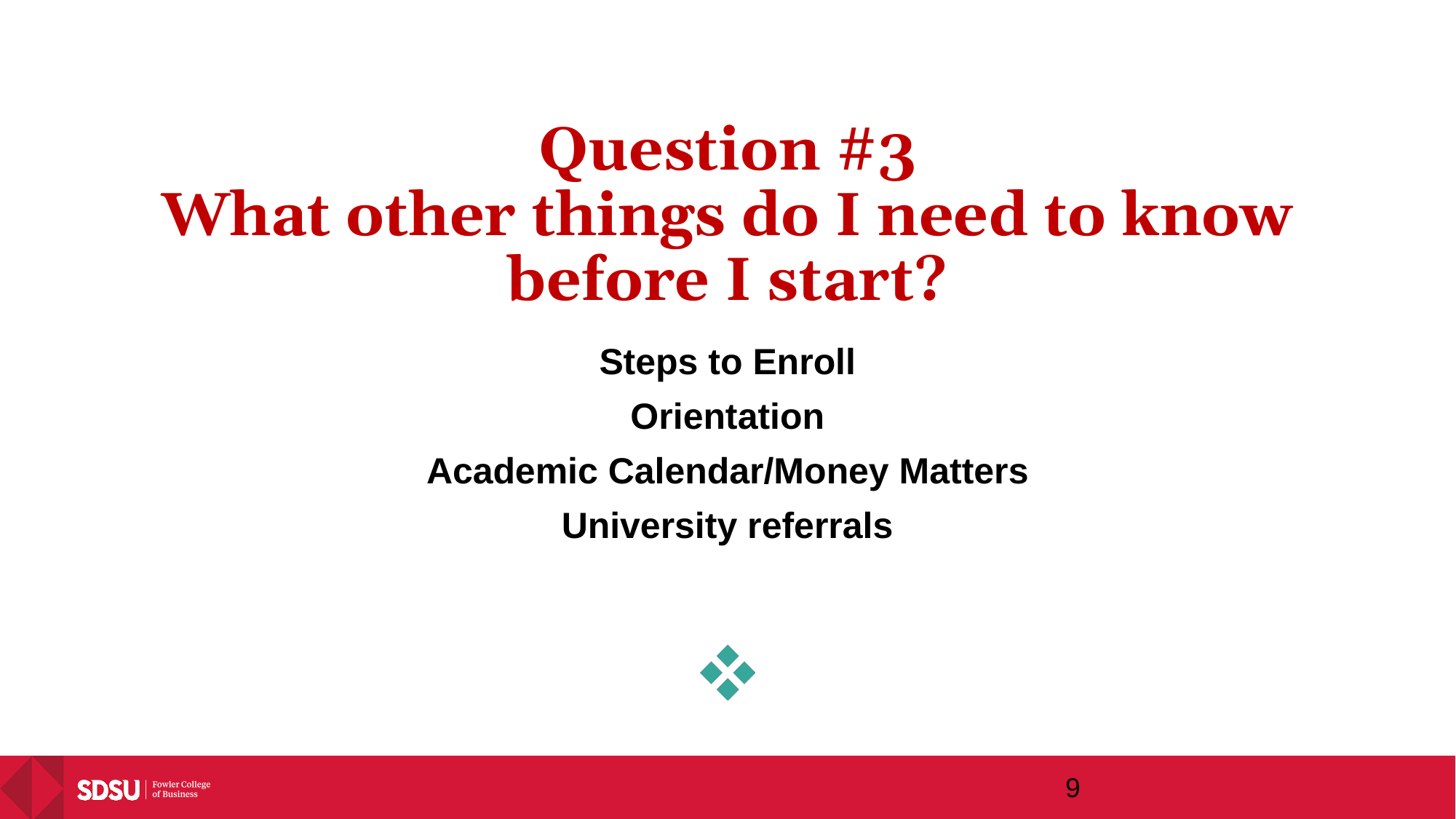

# Question #3 What other things do I need to know before I start?
Steps to Enroll
Orientation
Academic Calendar/Money Matters
University referrals
9